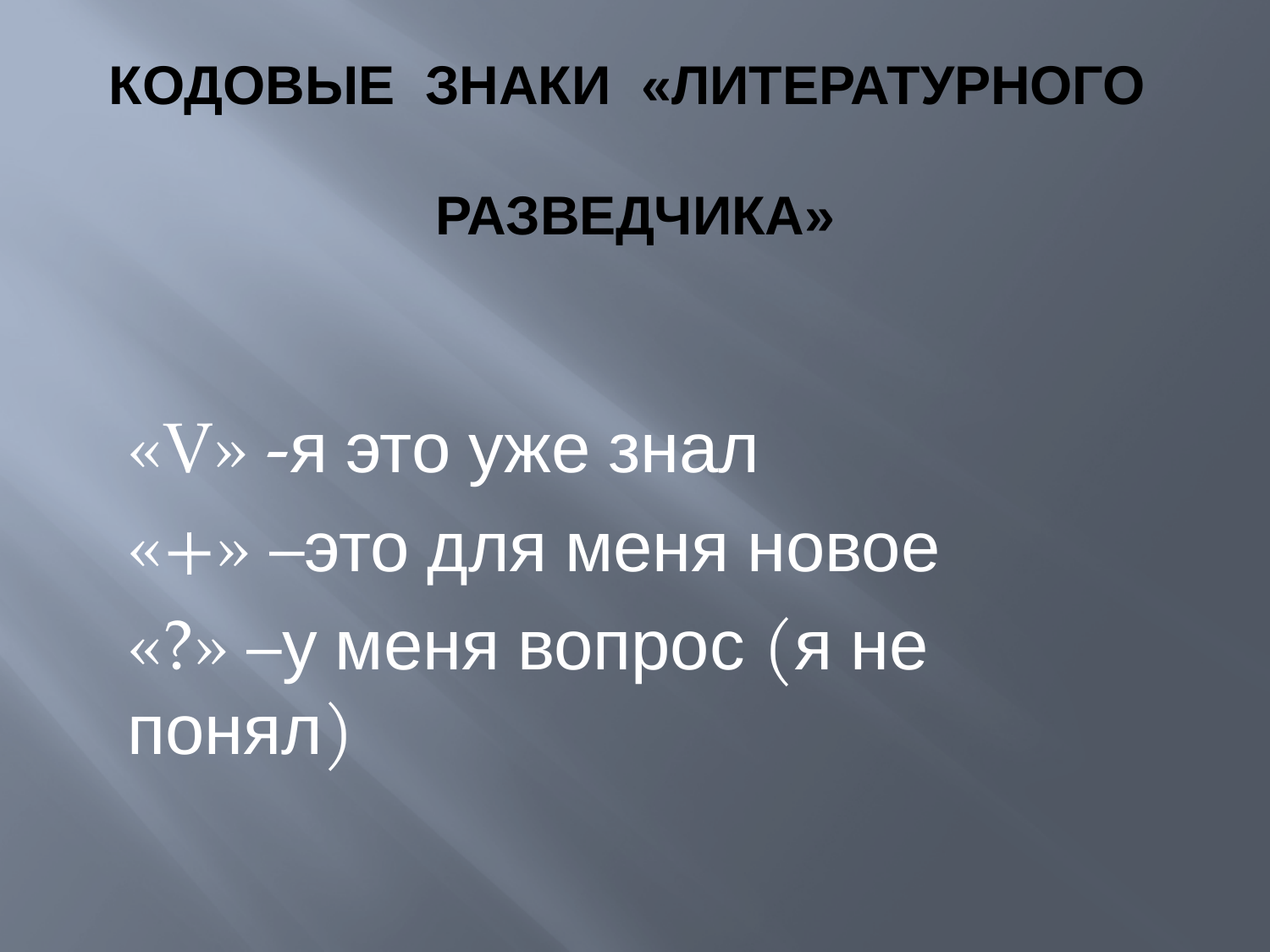

# Кодовые  Знаки  «литературного разведчика»
«V» -я это уже знал
«+» –это для меня новое
«?» –у меня вопрос (я не понял)